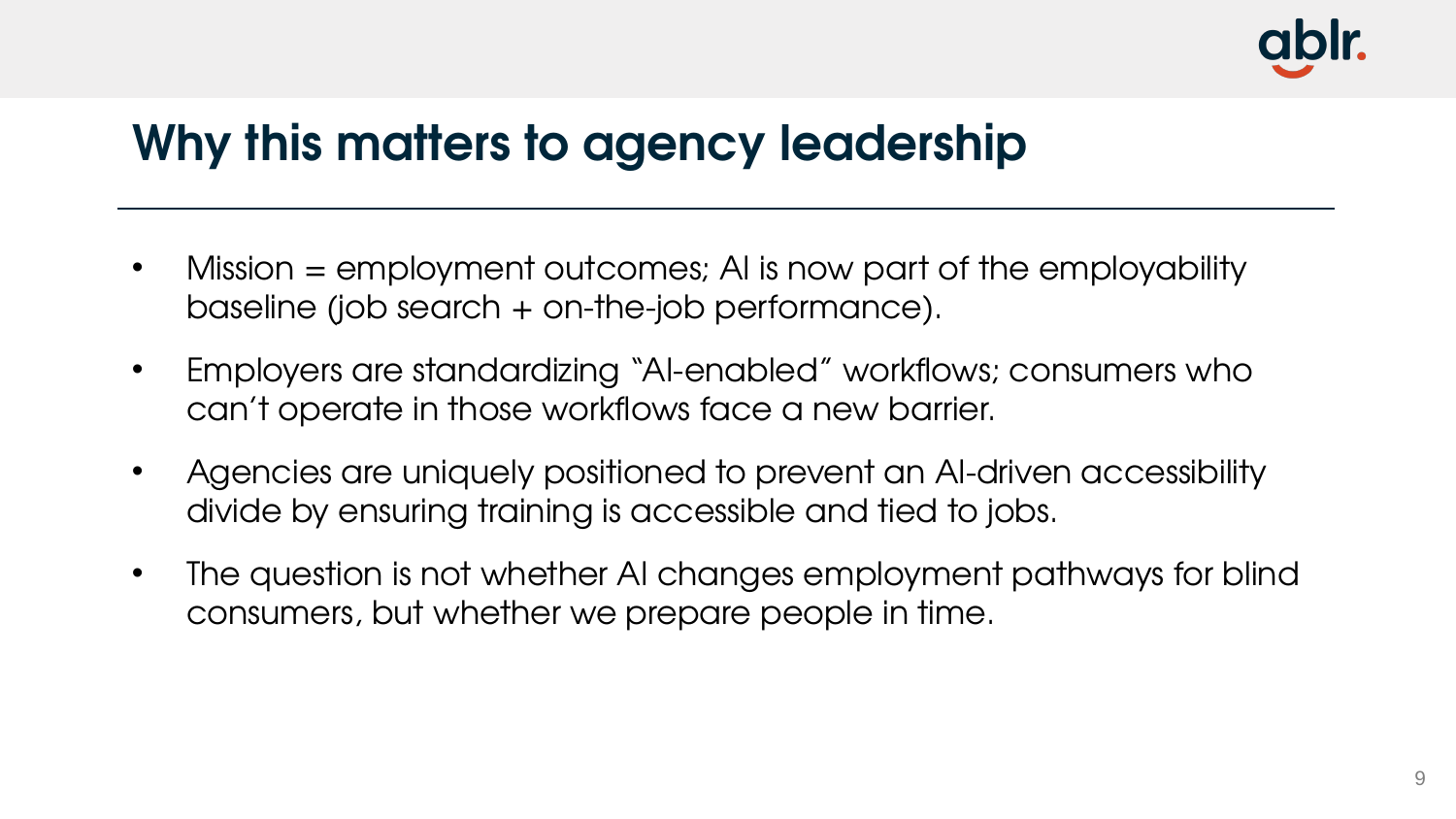

# Why this matters to agency leadership
Mission = employment outcomes; AI is now part of the employability baseline (job search + on-the-job performance).
Employers are standardizing “AI-enabled” workflows; consumers who can’t operate in those workflows face a new barrier.
Agencies are uniquely positioned to prevent an AI-driven accessibility divide by ensuring training is accessible and tied to jobs.
The question is not whether AI changes employment pathways for blind consumers, but whether we prepare people in time.
9